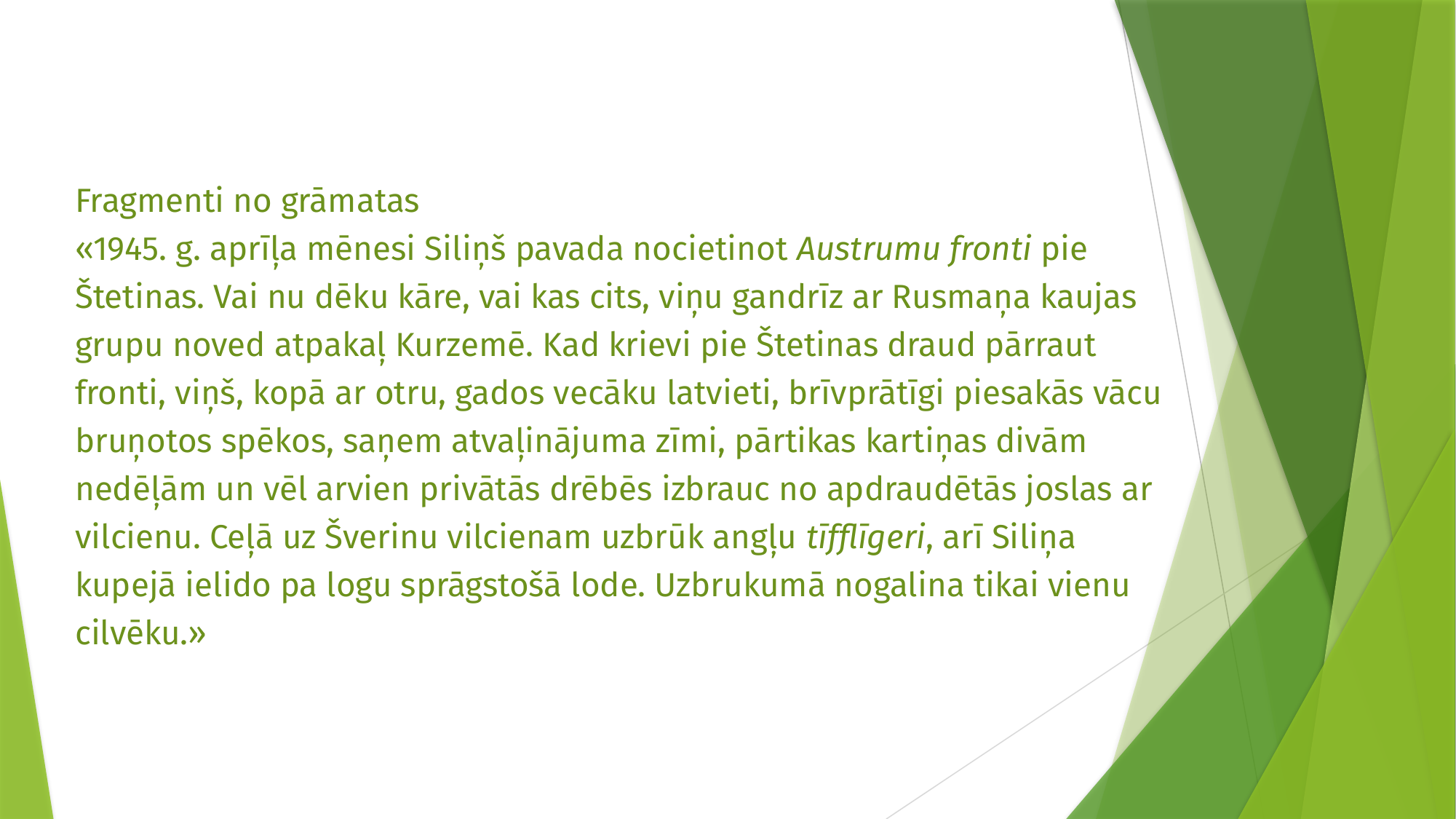

Fragmenti no grāmatas
«1945. g. aprīļa mēnesi Siliņš pavada nocietinot Austrumu fronti pie Štetinas. Vai nu dēku kāre, vai kas cits, viņu gandrīz ar Rusmaņa kaujas grupu noved atpakaļ Kurzemē. Kad krievi pie Štetinas draud pārraut fronti, viņš, kopā ar otru, gados vecāku latvieti, brīvprātīgi piesakās vācu bruņotos spēkos, saņem atvaļinājuma zīmi, pārtikas kartiņas divām nedēļām un vēl arvien privātās drēbēs izbrauc no apdraudētās joslas ar vilcienu. Ceļā uz Šverinu vilcienam uzbrūk angļu tīfflīgeri, arī Siliņa kupejā ielido pa logu sprāgstošā lode. Uzbrukumā nogalina tikai vienu cilvēku.»